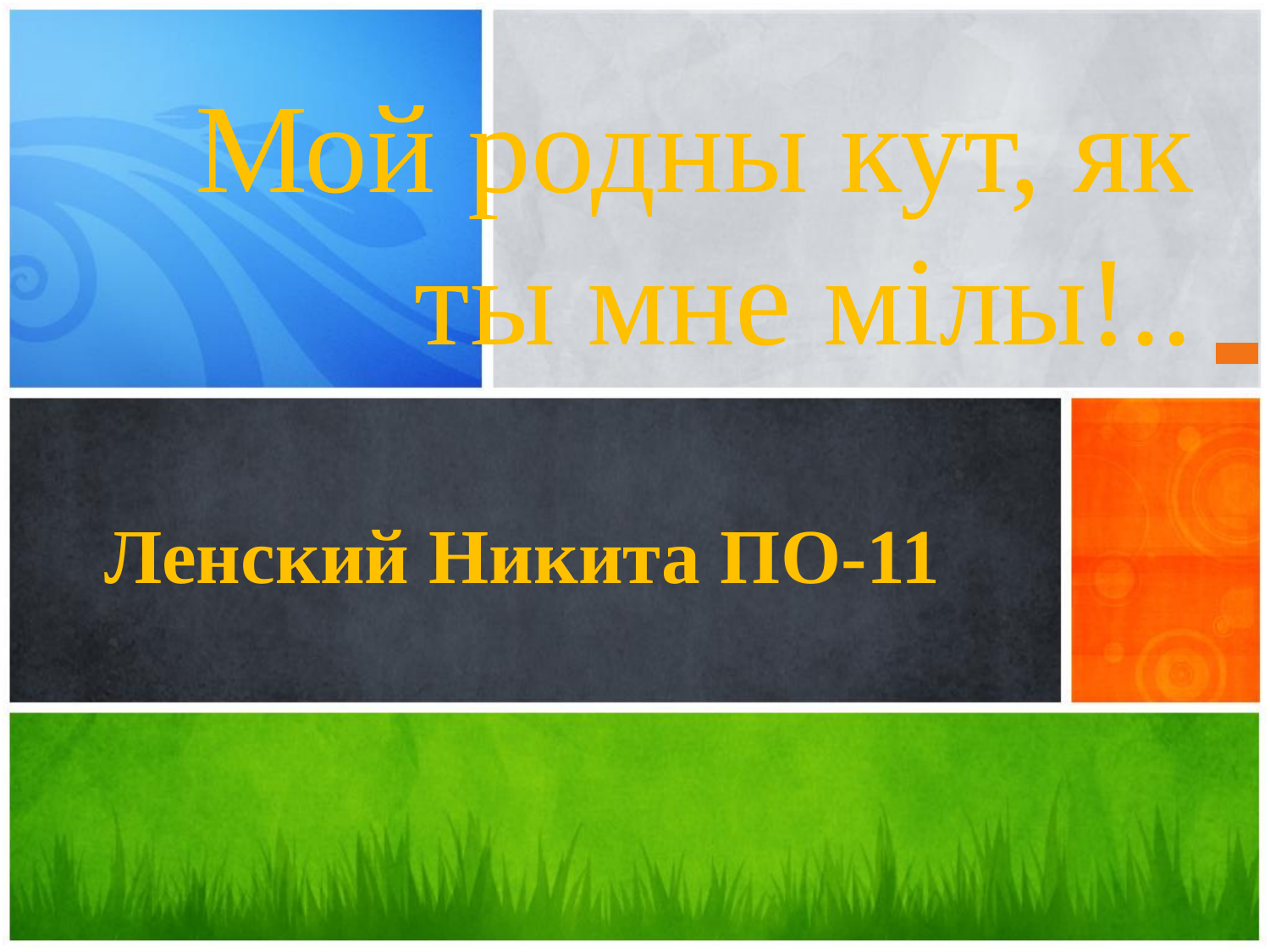

Мой родны кут, як ты мне мілы!..
# Ленский Никита ПО-11